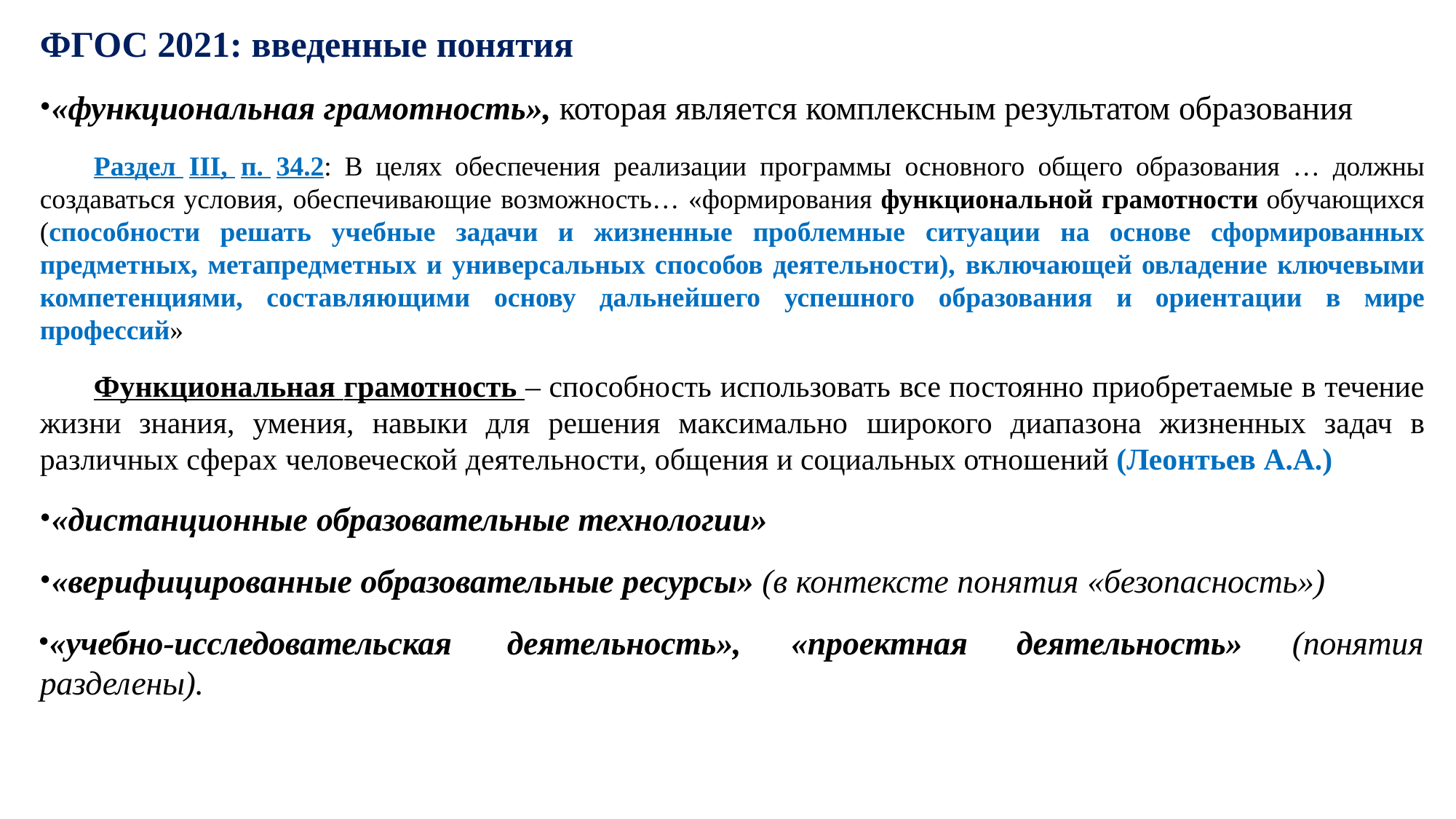

# ФГОС 2021: введенные понятия
«функциональная грамотность», которая является комплексным результатом образования
Раздел III, п. 34.2: В целях обеспечения реализации программы основного общего образования … должны создаваться условия, обеспечивающие возможность… «формирования функциональной грамотности обучающихся (способности  решать  учебные  задачи  и  жизненные  проблемные  ситуации  на  основе  сформированных предметных, метапредметных и универсальных способов деятельности), включающей овладение ключевыми компетенциями,  составляющими  основу  дальнейшего  успешного  образования  и  ориентации  в  мире профессий»
Функциональная грамотность – способность использовать все постоянно приобретаемые в течение жизни знания, умения, навыки для решения максимально  широкого диапазона жизненных задач в различных сферах человеческой деятельности, общения и социальных отношений (Леонтьев А.А.)
«дистанционные образовательные технологии»
«верифицированные образовательные ресурсы» (в контексте понятия «безопасность»)
«учебно-исследовательская	деятельность»,	«проектная	деятельность»	(понятия разделены).